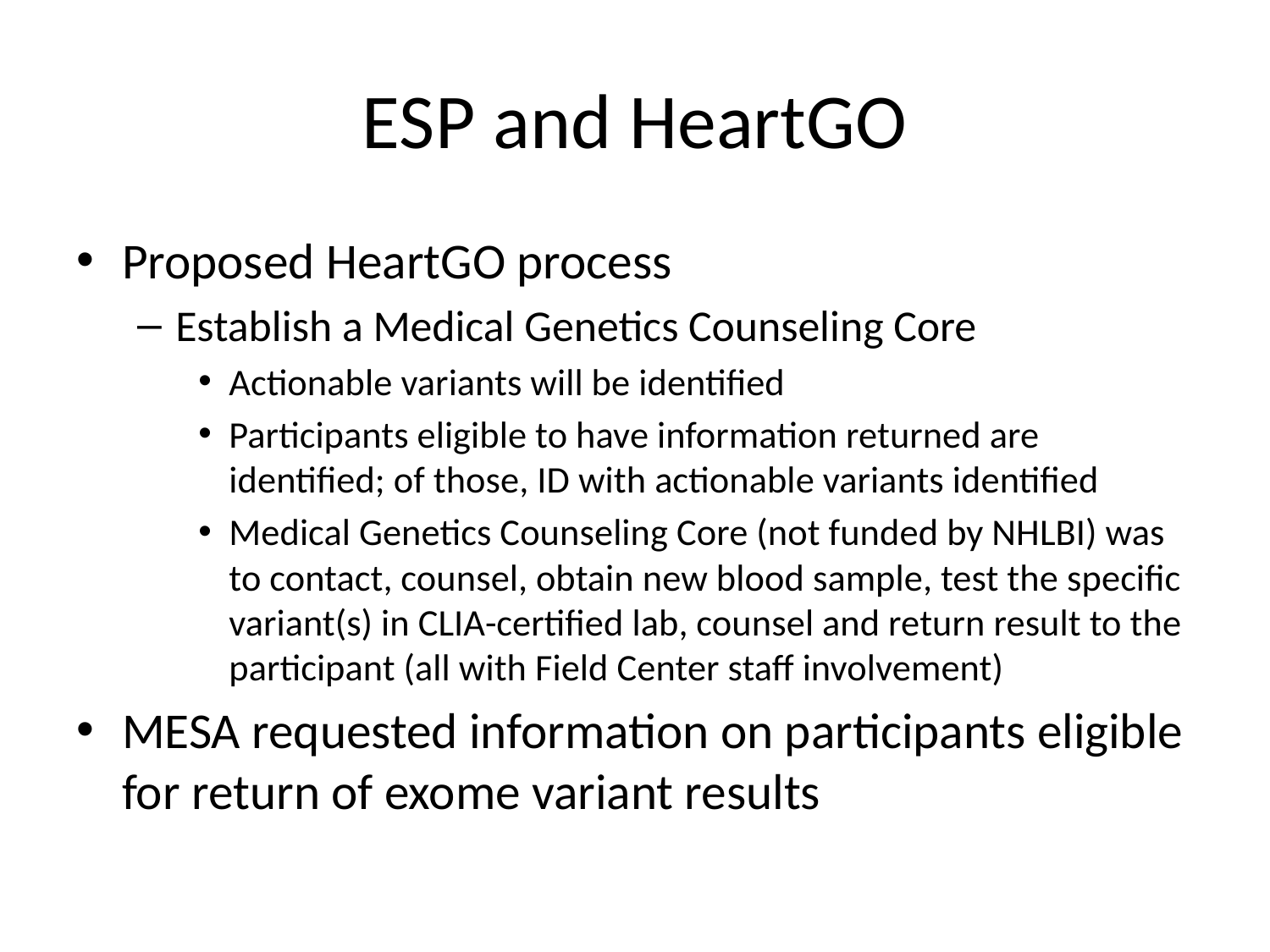

# ESP and HeartGO
Proposed HeartGO process
Establish a Medical Genetics Counseling Core
Actionable variants will be identified
Participants eligible to have information returned are identified; of those, ID with actionable variants identified
Medical Genetics Counseling Core (not funded by NHLBI) was to contact, counsel, obtain new blood sample, test the specific variant(s) in CLIA-certified lab, counsel and return result to the participant (all with Field Center staff involvement)
MESA requested information on participants eligible for return of exome variant results